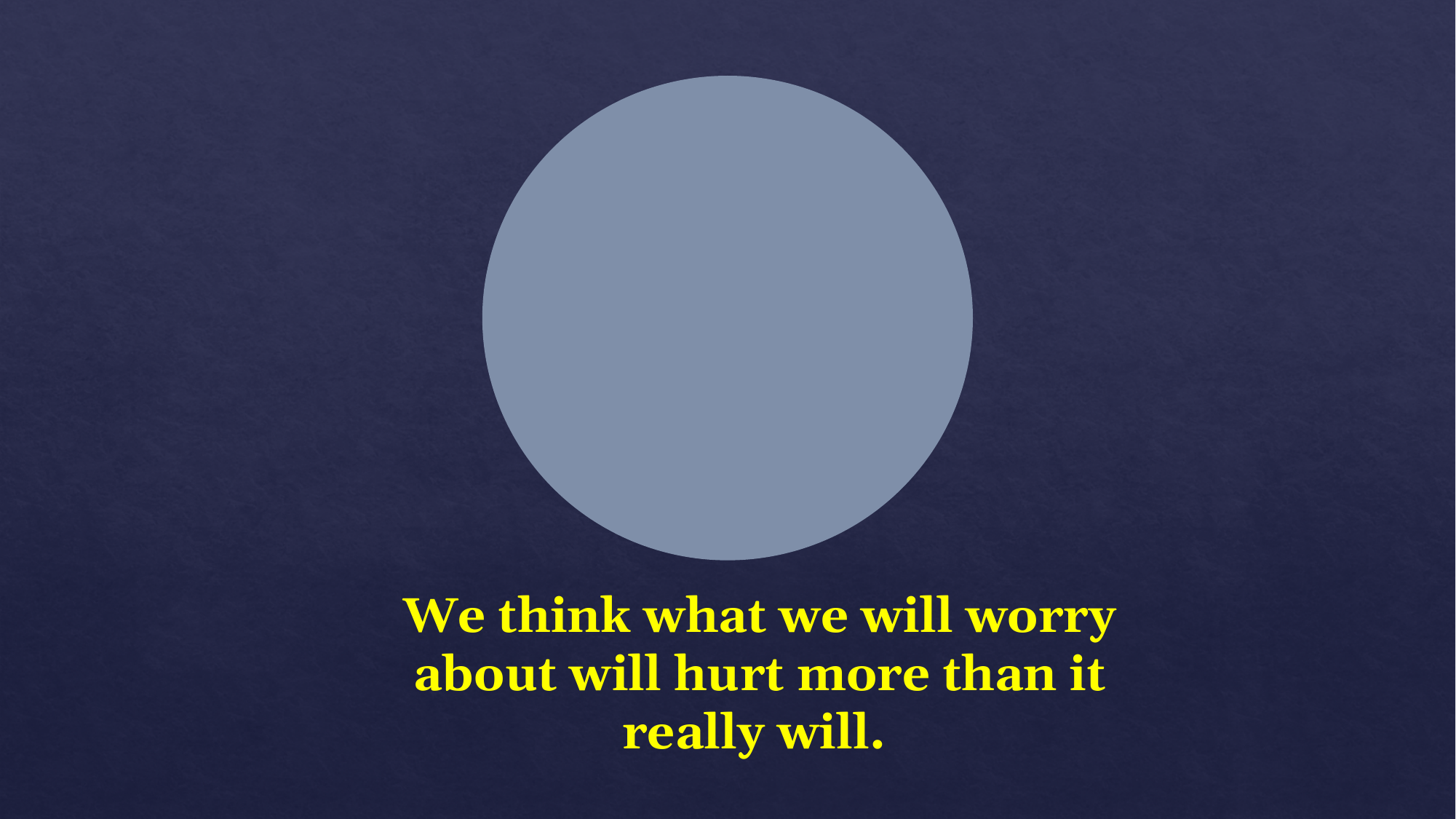

#

We think what we will worry about will hurt more than it really will.